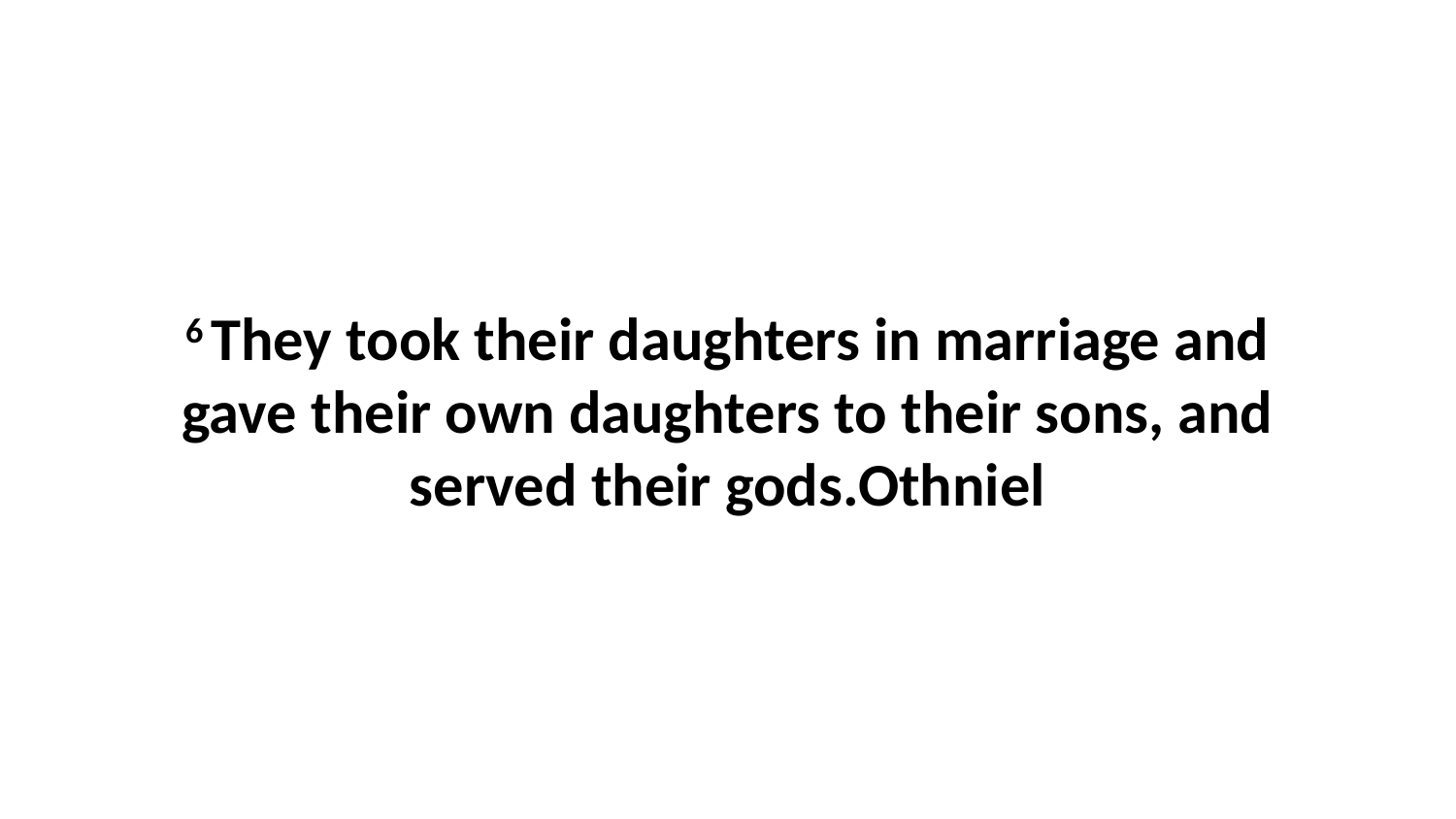

6 They took their daughters in marriage and gave their own daughters to their sons, and served their gods.Othniel